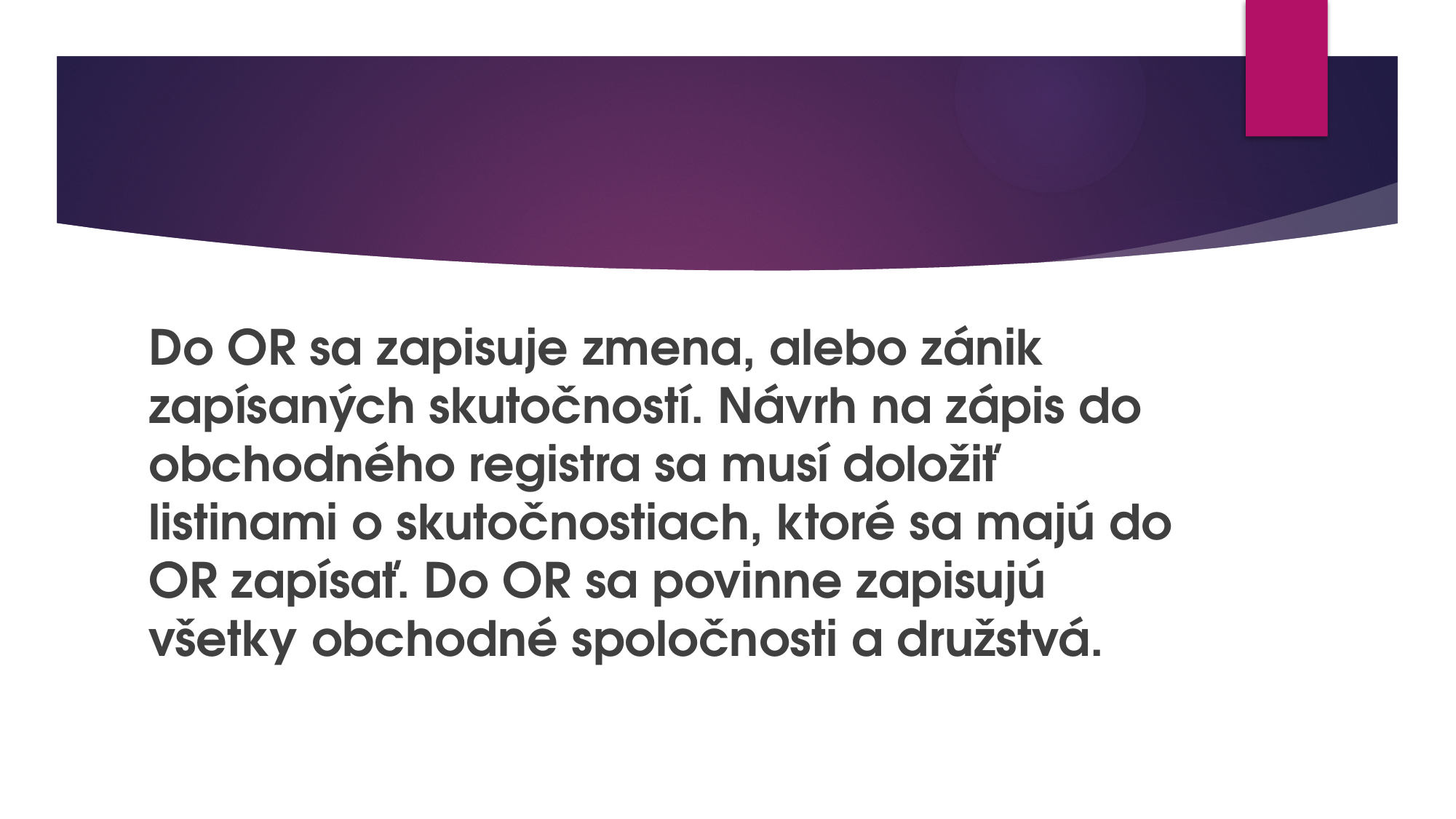

Do OR sa zapisuje zmena, alebo zánik zapísaných skutočností. Návrh na zápis do obchodného registra sa musí doložiť listinami o skutočnostiach, ktoré sa majú do OR zapísať. Do OR sa povinne zapisujú všetky obchodné spoločnosti a družstvá.